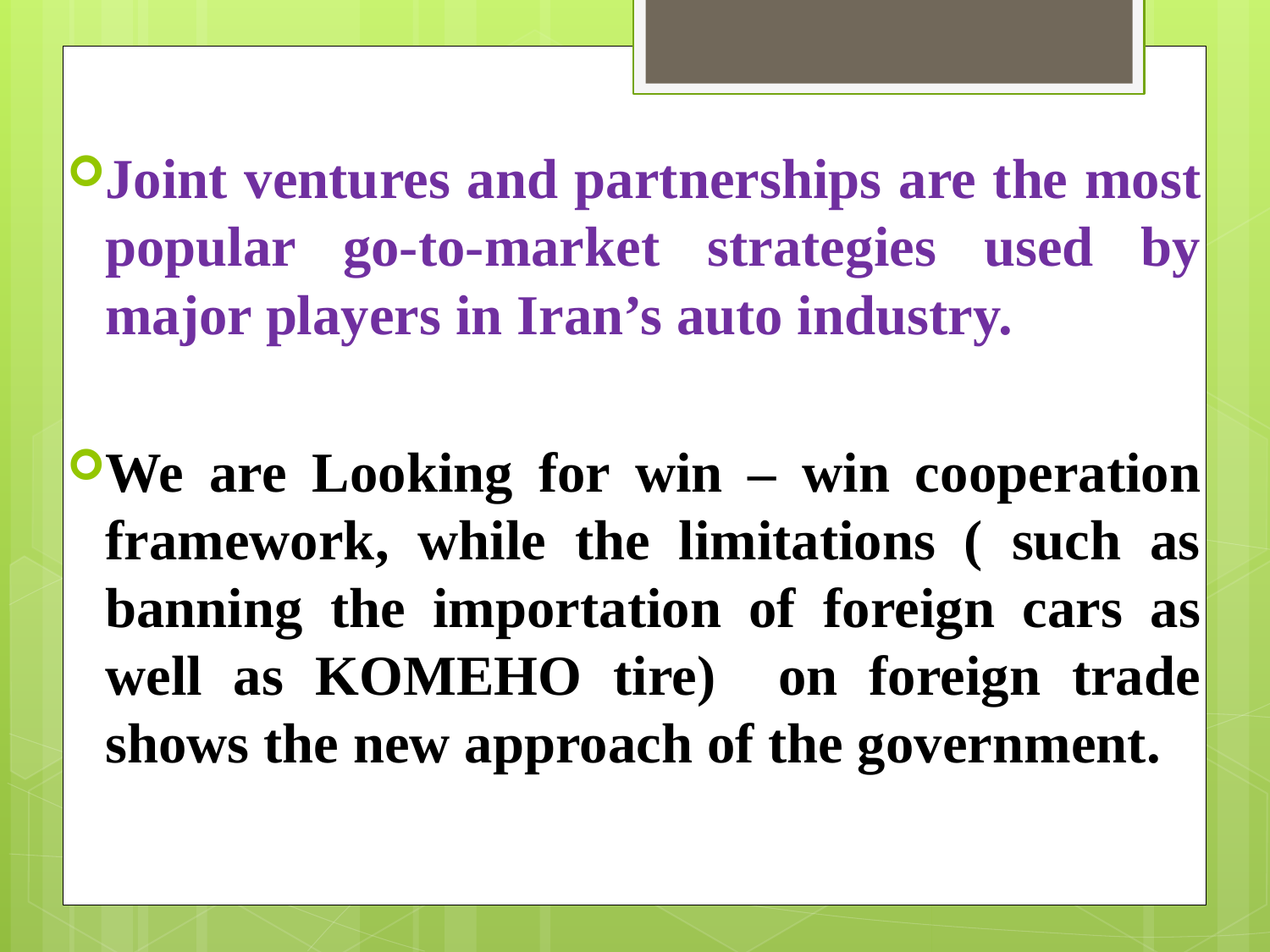

#
Joint ventures and partnerships are the most popular go-to-market strategies used by major players in Iran’s auto industry.

We are Looking for win – win cooperation framework, while the limitations ( such as banning the importation of foreign cars as well as KOMEHO tire)  on foreign trade shows the new approach of the government.